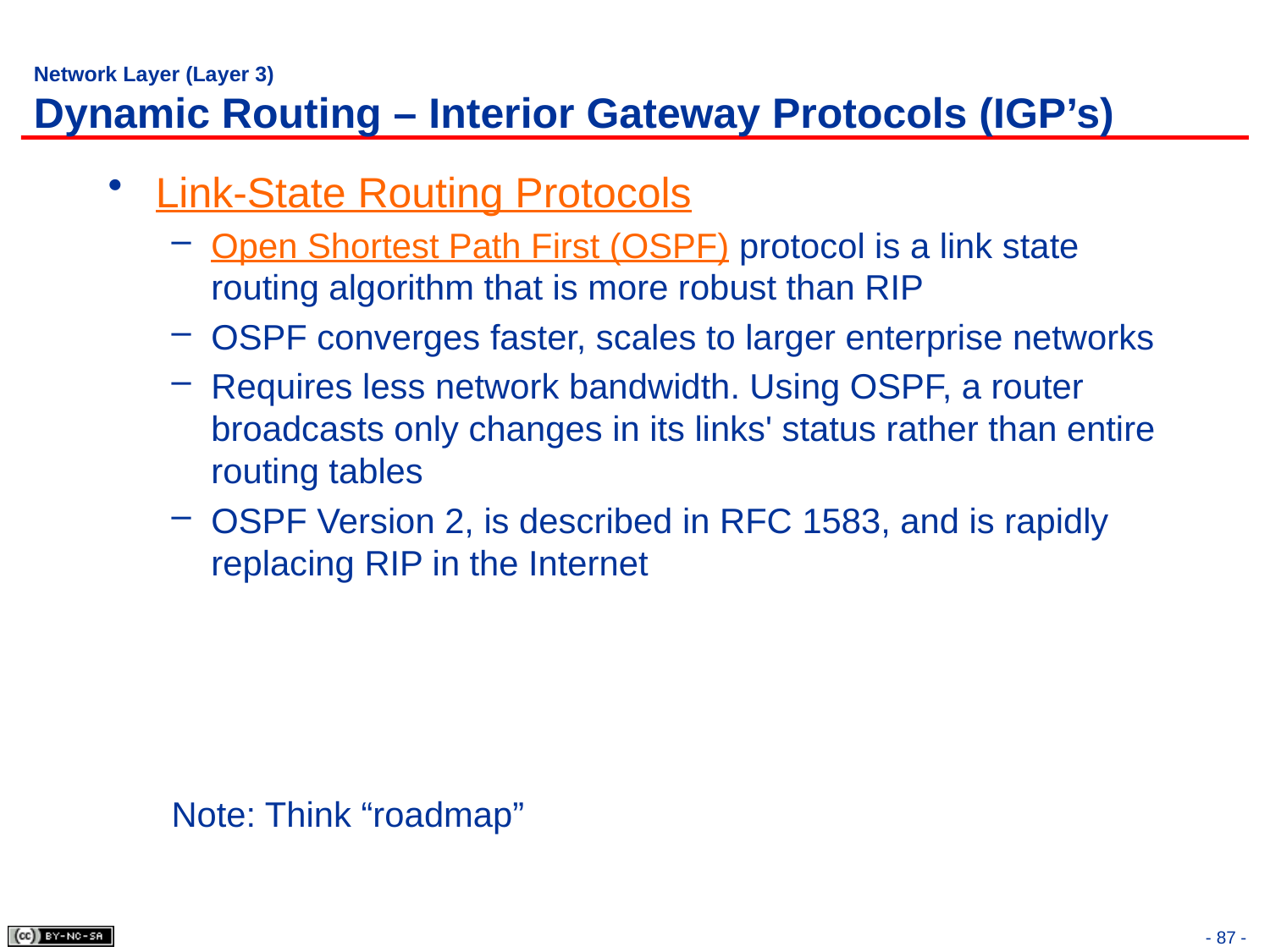

# Network Layer (Layer 3) Dynamic Routing – Interior Gateway Protocols (IGP’s)
Link-State Routing Protocols
Open Shortest Path First (OSPF) protocol is a link state routing algorithm that is more robust than RIP
OSPF converges faster, scales to larger enterprise networks
Requires less network bandwidth. Using OSPF, a router broadcasts only changes in its links' status rather than entire routing tables
OSPF Version 2, is described in RFC 1583, and is rapidly replacing RIP in the Internet

Note: Think “roadmap”
- 87 -